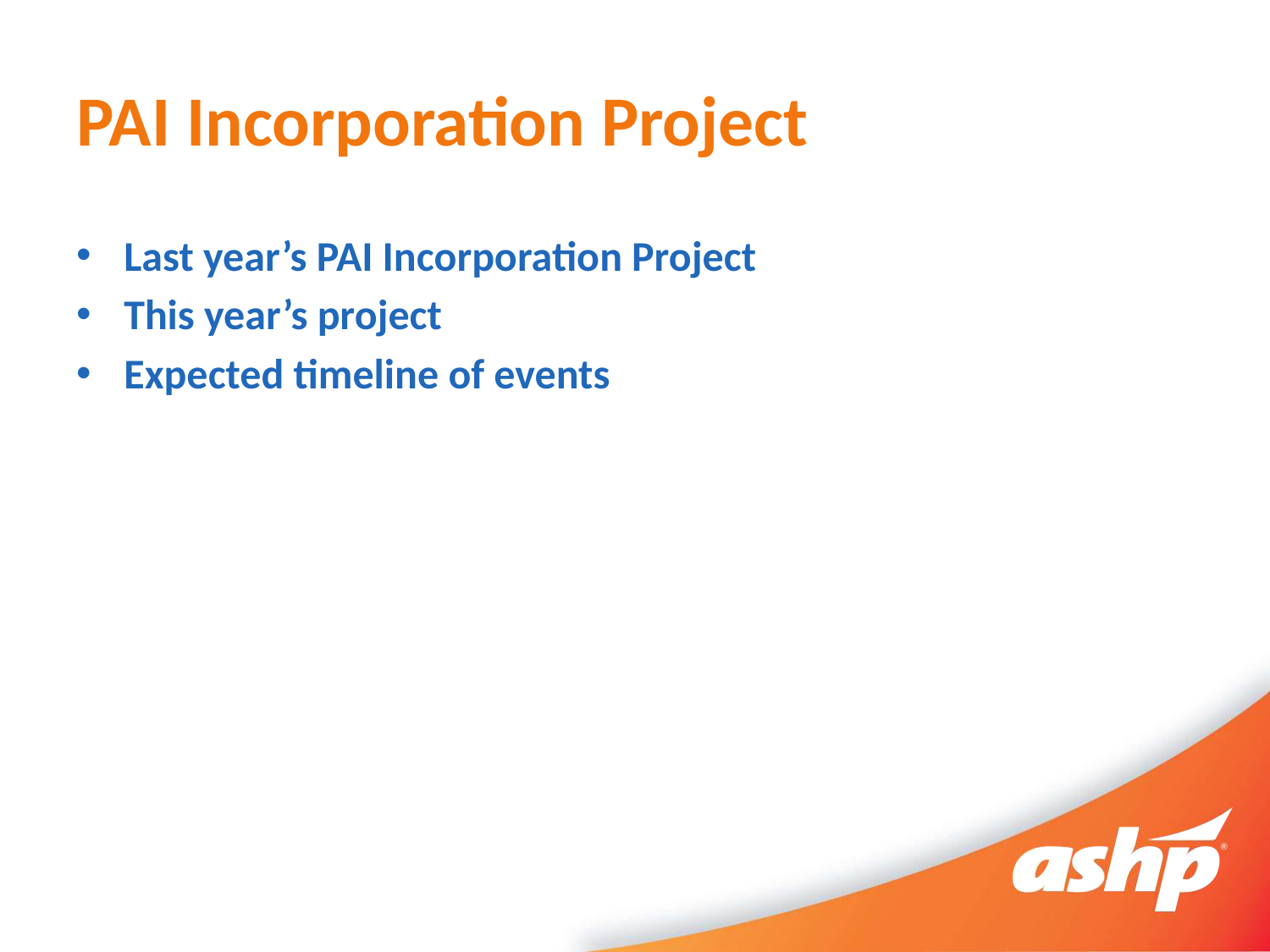

# PAI Incorporation Project
Last year’s PAI Incorporation Project
This year’s project
Expected timeline of events